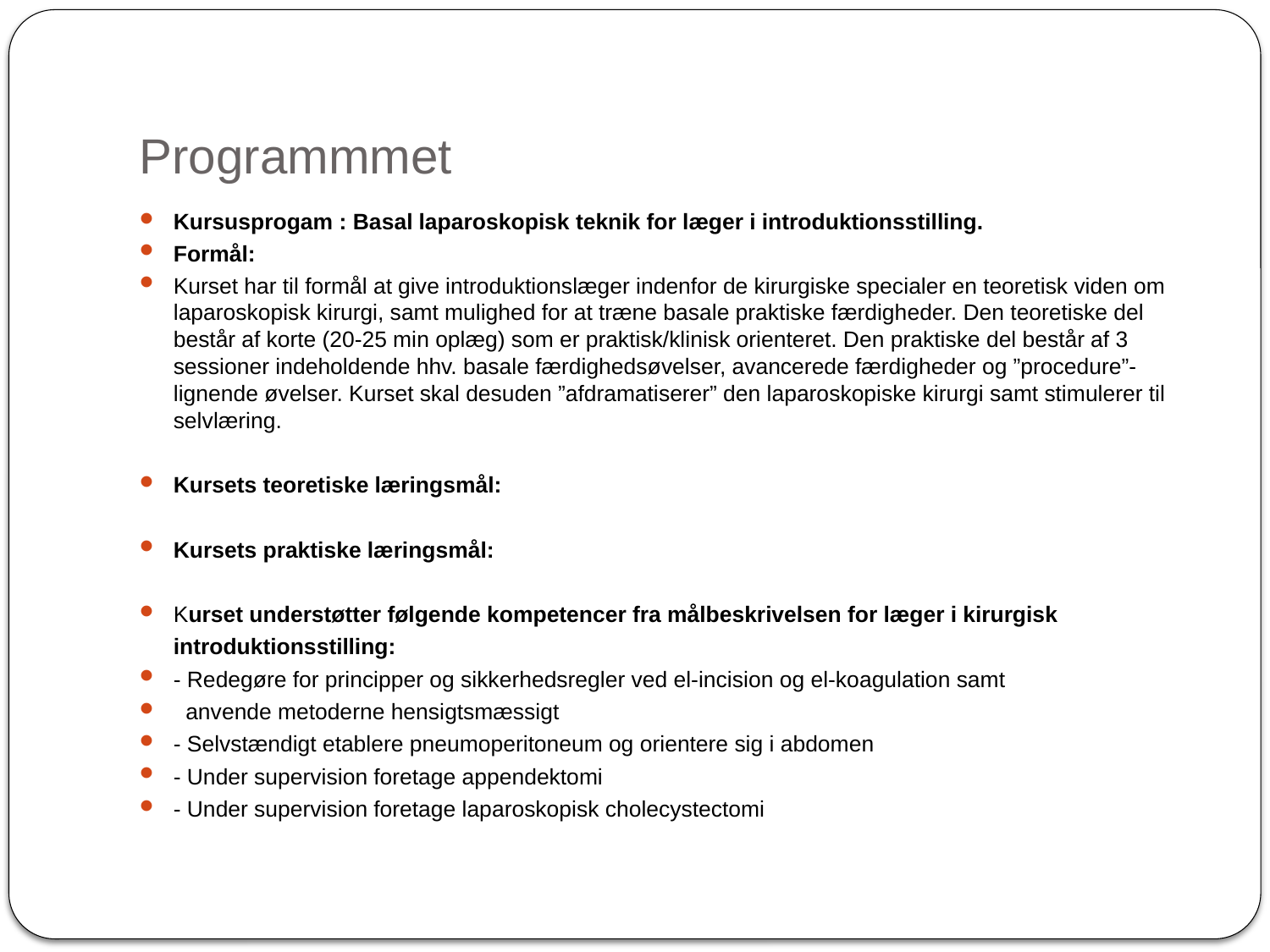

# Programmmet
Kursusprogam : Basal laparoskopisk teknik for læger i introduktionsstilling.
Formål:
Kurset har til formål at give introduktionslæger indenfor de kirurgiske specialer en teoretisk viden om laparoskopisk kirurgi, samt mulighed for at træne basale praktiske færdigheder. Den teoretiske del består af korte (20-25 min oplæg) som er praktisk/klinisk orienteret. Den praktiske del består af 3 sessioner indeholdende hhv. basale færdighedsøvelser, avancerede færdigheder og ”procedure”- lignende øvelser. Kurset skal desuden ”afdramatiserer” den laparoskopiske kirurgi samt stimulerer til selvlæring.

Kursets teoretiske læringsmål:

Kursets praktiske læringsmål:

Kurset understøtter følgende kompetencer fra målbeskrivelsen for læger i kirurgisk introduktionsstilling:
- Redegøre for principper og sikkerhedsregler ved el-incision og el-koagulation samt
  anvende metoderne hensigtsmæssigt
- Selvstændigt etablere pneumoperitoneum og orientere sig i abdomen
- Under supervision foretage appendektomi
- Under supervision foretage laparoskopisk cholecystectomi